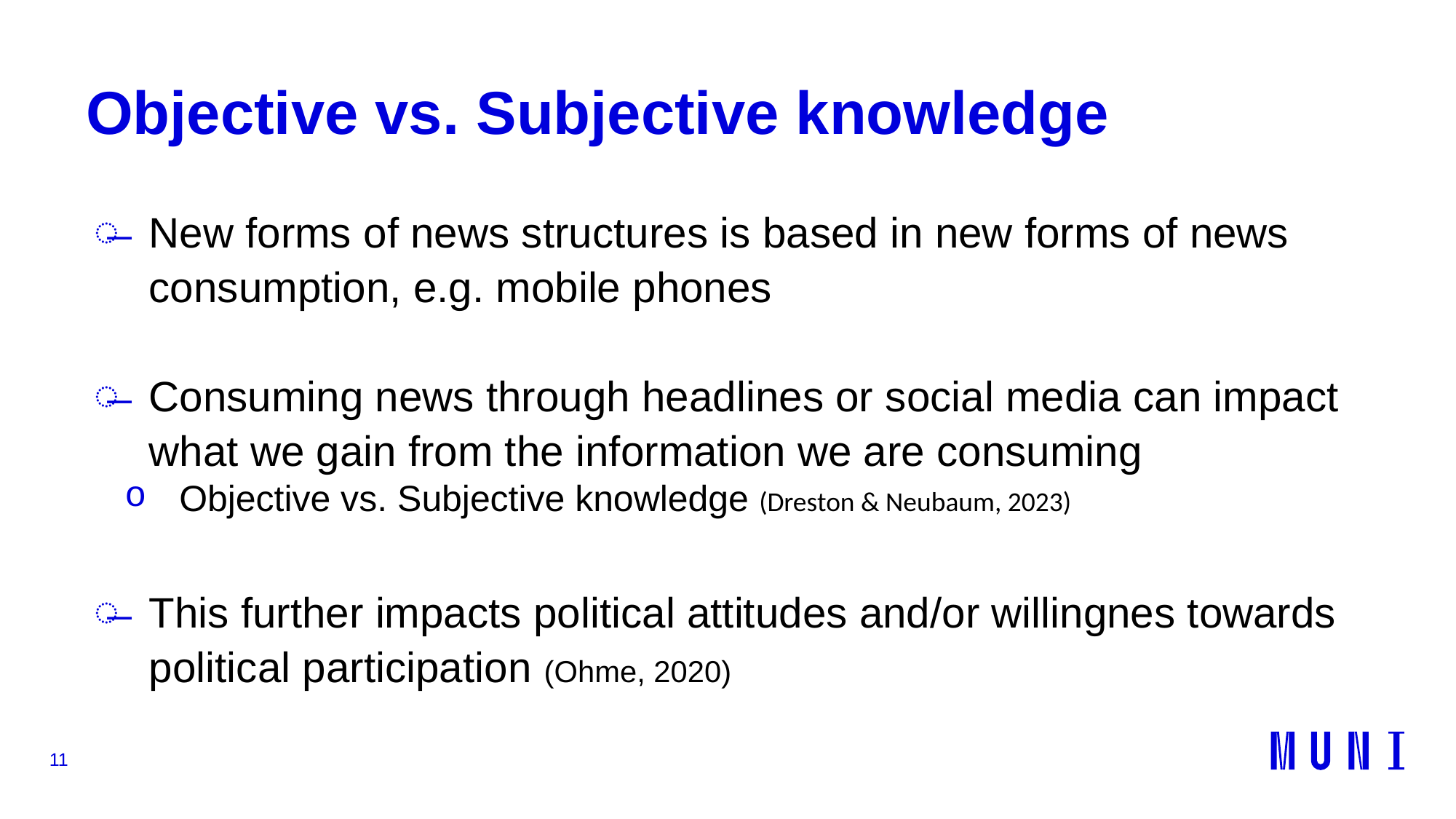

# Objective vs. Subjective knowledge
New forms of news structures is based in new forms of news consumption, e.g. mobile phones

Consuming news through headlines or social media can impact what we gain from the information we are consuming
Objective vs. Subjective knowledge (Dreston & Neubaum, 2023)

This further impacts political attitudes and/or willingnes towards political participation (Ohme, 2020)
11